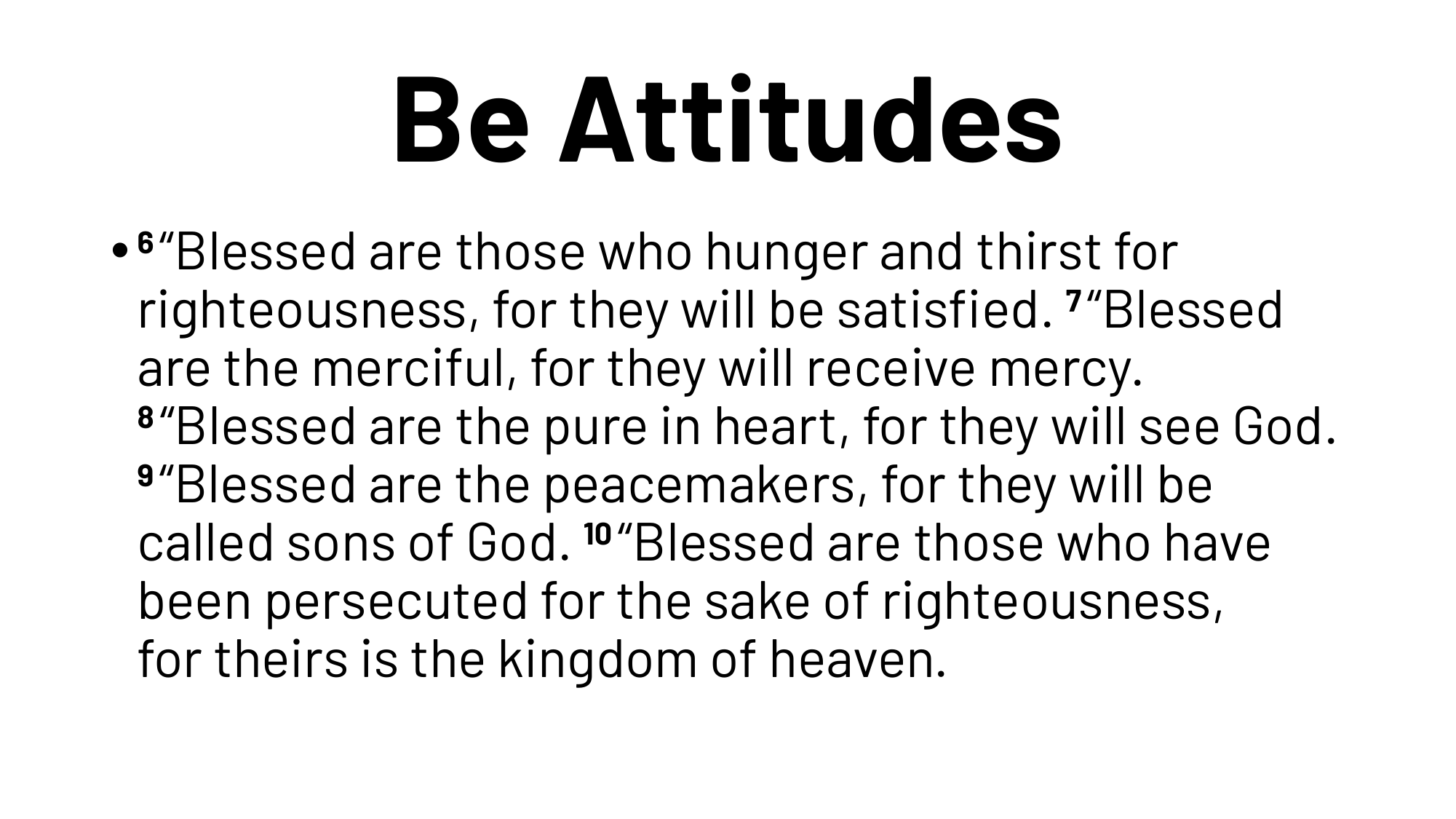

# Be Attitudes
6 “Blessed are those who hunger and thirst for righteousness, for they will be satisfied. 7 “Blessed are the merciful, for they will receive mercy. 8 “Blessed are the pure in heart, for they will see God. 9 “Blessed are the peacemakers, for they will be called sons of God. 10 “Blessed are those who have been persecuted for the sake of righteousness, for theirs is the kingdom of heaven.